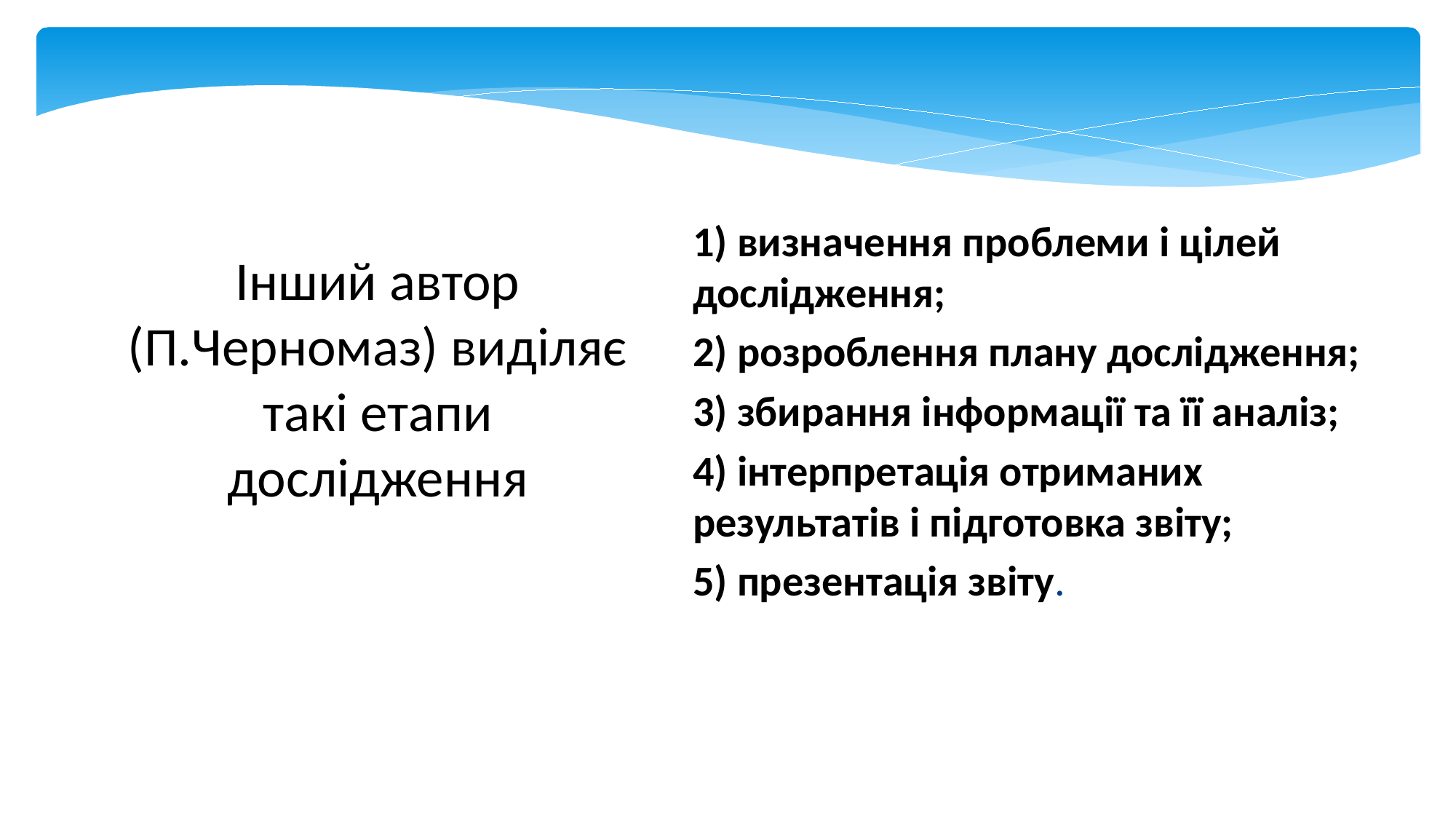

1) визначення проблеми і цілей дослідження;
2) розроблення плану дослідження;
3) збирання інформації та її аналіз;
4) інтерпретація отриманих результатів і підготовка звіту;
5) презентація звіту.
# Інший автор (П.Черномаз) виділяє такі етапи дослідження